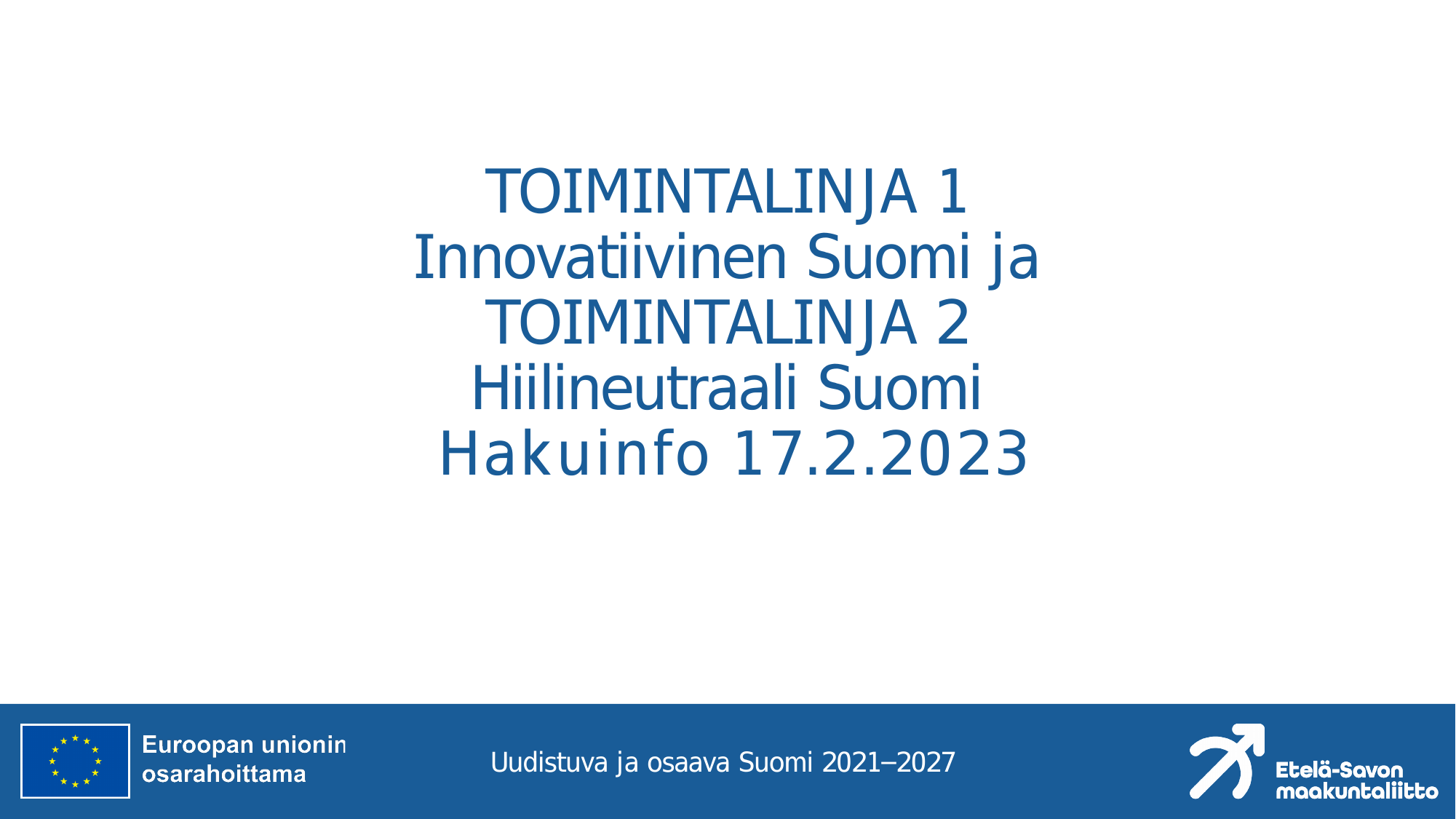

# TOIMINTALINJA 1 Innovatiivinen Suomi ja TOIMINTALINJA 2 Hiilineutraali Suomi Hakuinfo 17.2.2023